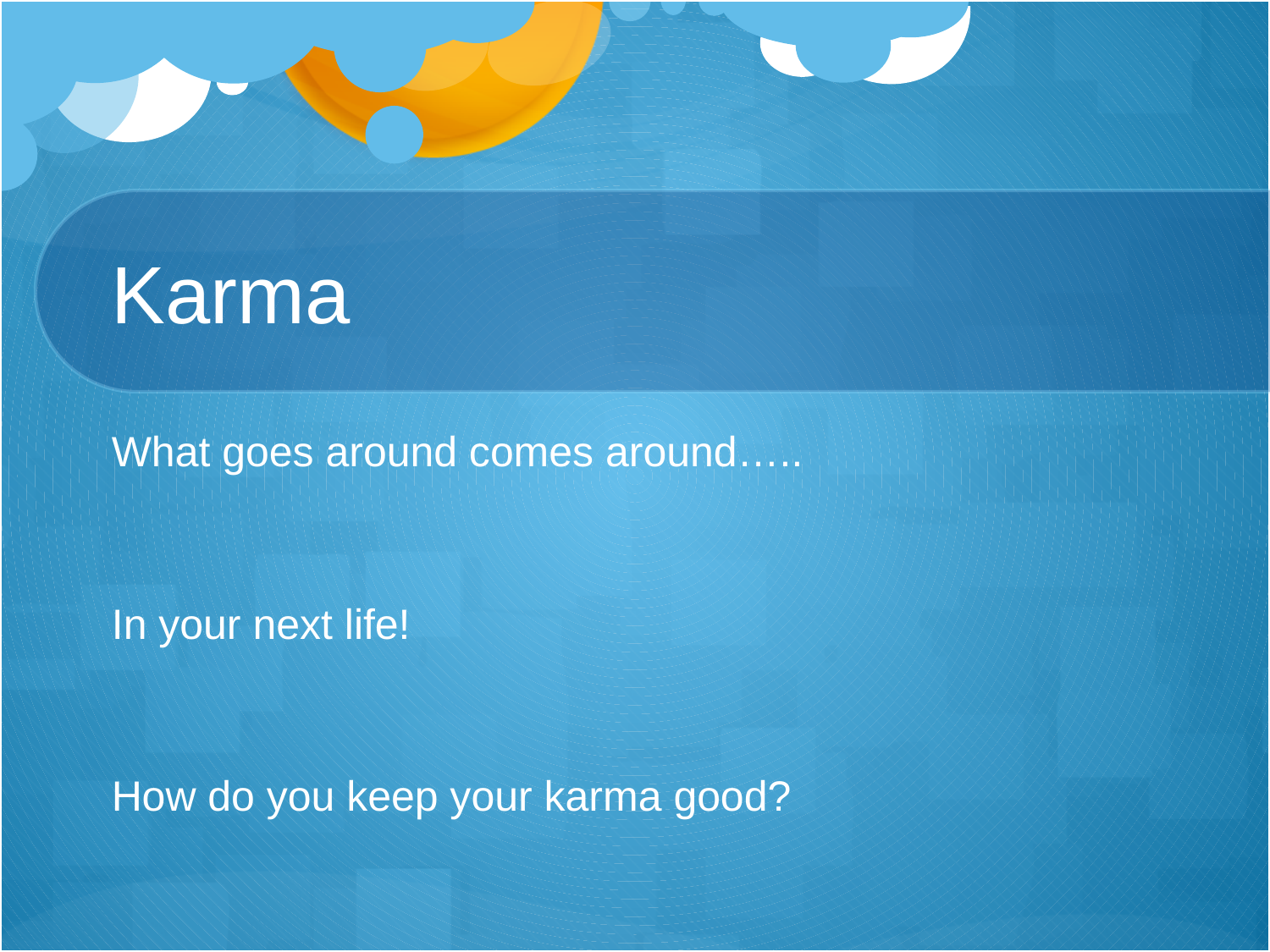

# Karma
What goes around comes around…..

In your next life!

How do you keep your karma good?